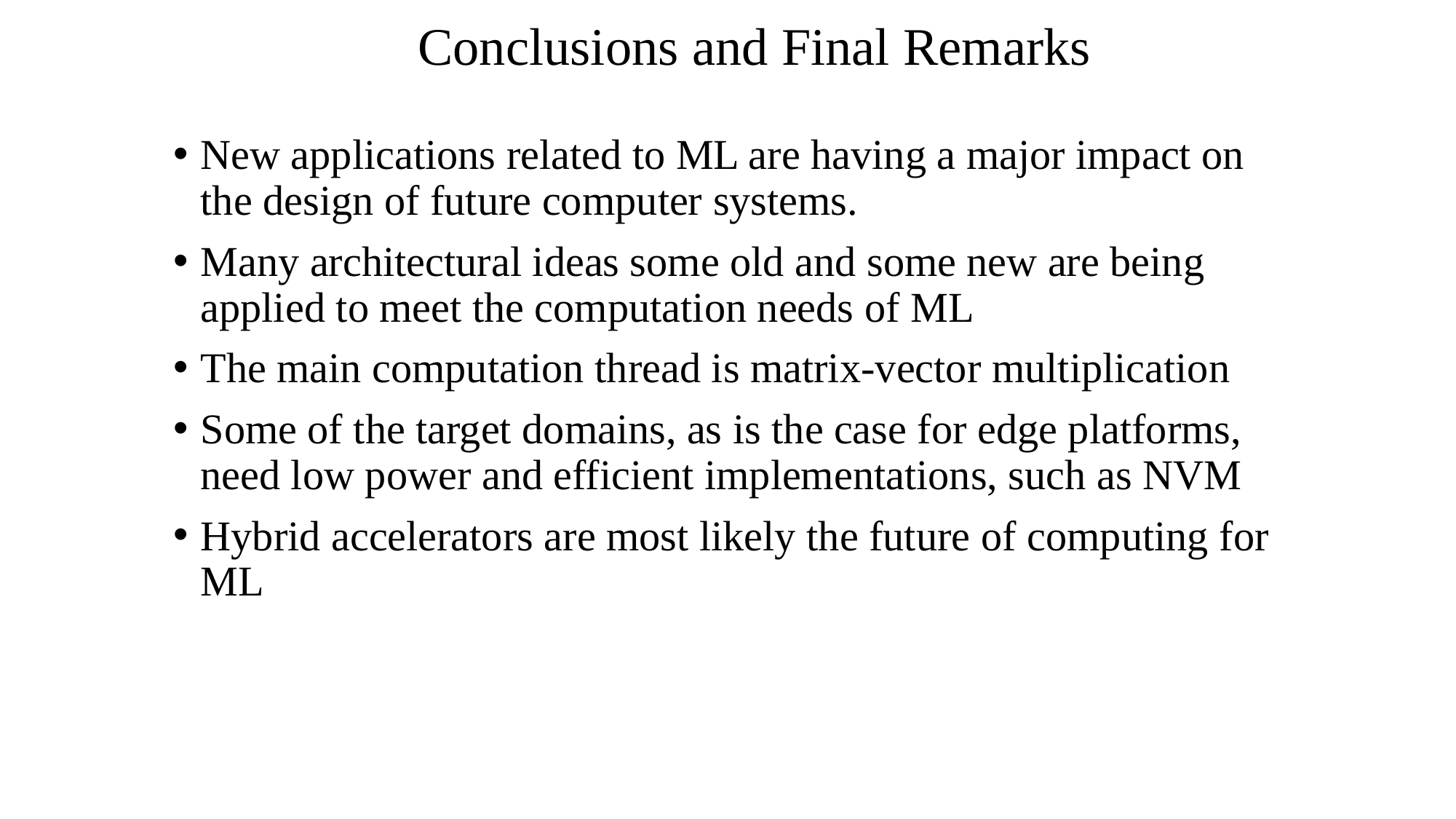

# Conclusions and Final Remarks
New applications related to ML are having a major impact on the design of future computer systems.
Many architectural ideas some old and some new are being applied to meet the computation needs of ML
The main computation thread is matrix-vector multiplication
Some of the target domains, as is the case for edge platforms, need low power and efficient implementations, such as NVM
Hybrid accelerators are most likely the future of computing for ML